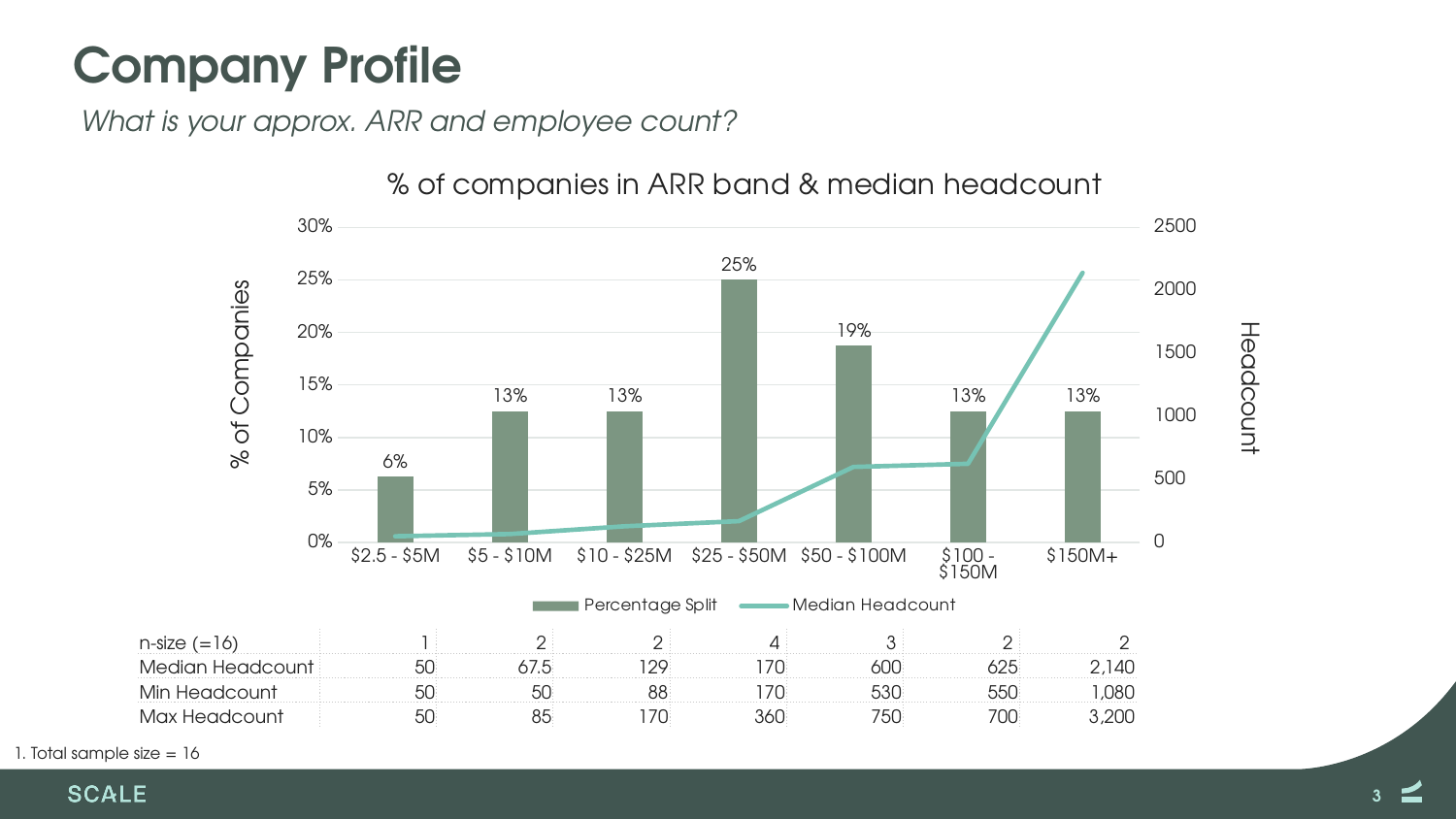

# Company Profile
What is your approx. ARR and employee count?

### Chart: % of companies in ARR band & median headcount

| Category | Percentage Split | Median Headcount |
|---|---|---|
| $2.5 - $5M | 0.0625 | 50.0 |
| $5 - $10M | 0.125 | 67.5 |
| $10 - $25M | 0.125 | 129.0 |
| $25 - $50M | 0.25 | 170.0 |
| $50 - $100M | 0.1875 | 600.0 |
| $100 - $150M | 0.125 | 625.0 |
| $150M+ | 0.125 | 2140.0 |
| n-size (=16) | 1 | 2 | 2 | 4 | 3 | 2 | 2 |
| --- | --- | --- | --- | --- | --- | --- | --- |
| Median Headcount | 50 | 67.5 | 129 | 170 | 600 | 625 | 2,140 |
| Min Headcount | 50 | 50 | 88 | 170 | 530 | 550 | 1,080 |
| Max Headcount | 50 | 85 | 170 | 360 | 750 | 700 | 3,200 |
1. Total sample size = 16
3